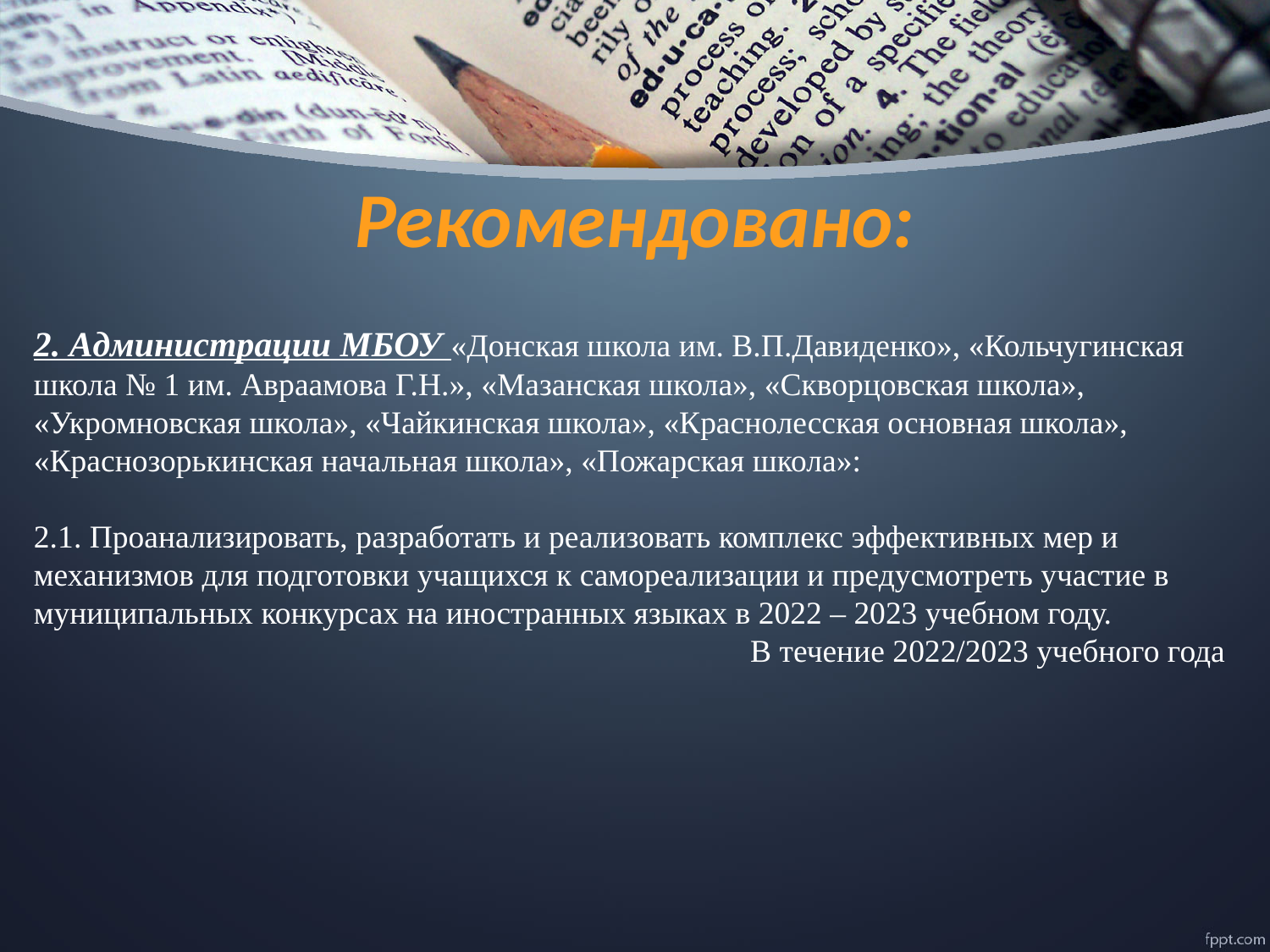

# Рекомендовано:
2. Администрации МБОУ «Донская школа им. В.П.Давиденко», «Кольчугинская школа № 1 им. Авраамова Г.Н.», «Мазанская школа», «Скворцовская школа», «Укромновская школа», «Чайкинская школа», «Краснолесская основная школа», «Краснозорькинская начальная школа», «Пожарская школа»:

2.1. Проанализировать, разработать и реализовать комплекс эффективных мер и механизмов для подготовки учащихся к самореализации и предусмотреть участие в муниципальных конкурсах на иностранных языках в 2022 – 2023 учебном году.
В течение 2022/2023 учебного года